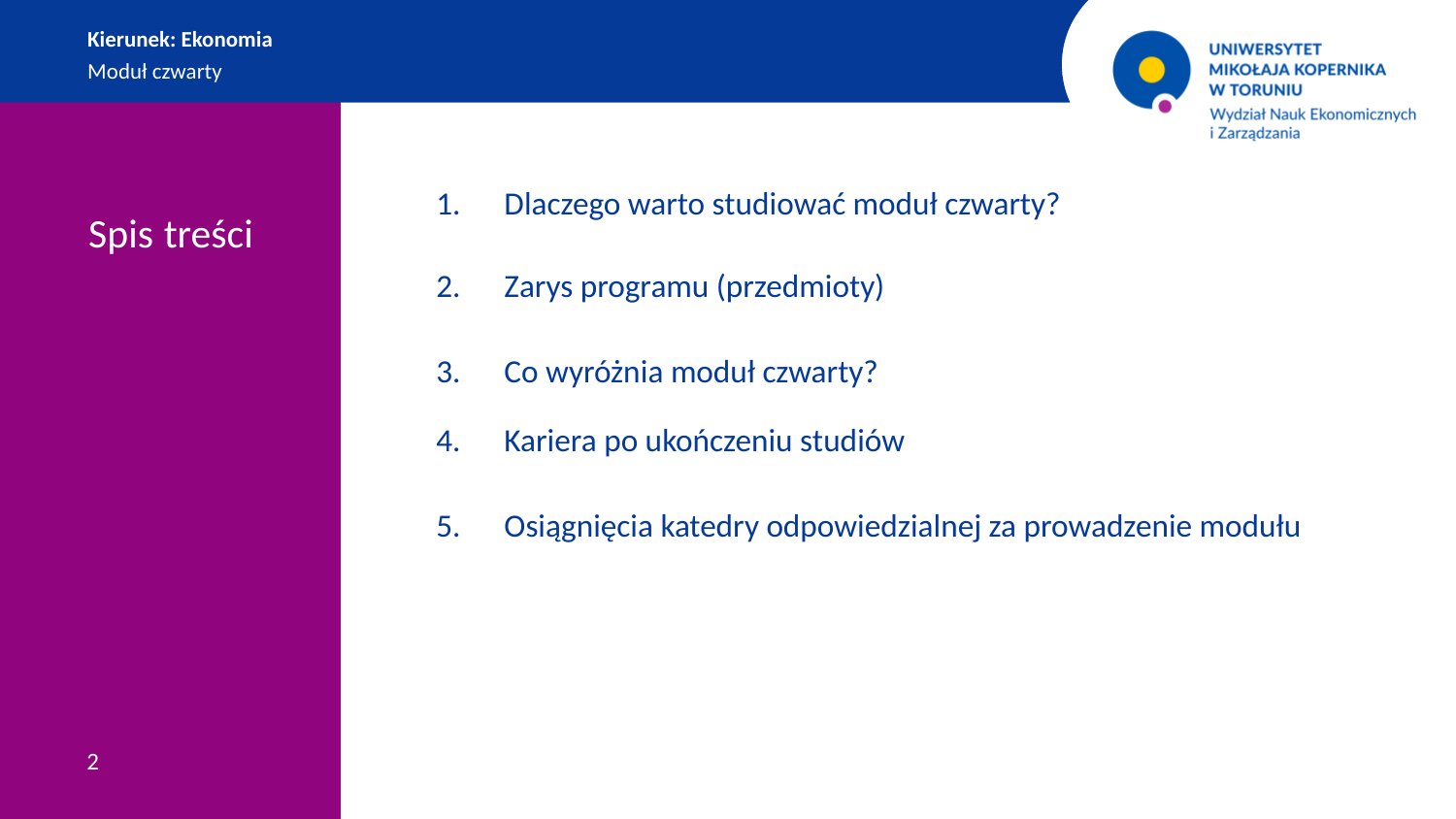

Kierunek: Ekonomia
Moduł czwarty
1.      Dlaczego warto studiować moduł czwarty?
2.      Zarys programu (przedmioty)

3.      Co wyróżnia moduł czwarty?
4.      Kariera po ukończeniu studiów
5.      Osiągnięcia katedry odpowiedzialnej za prowadzenie modułu